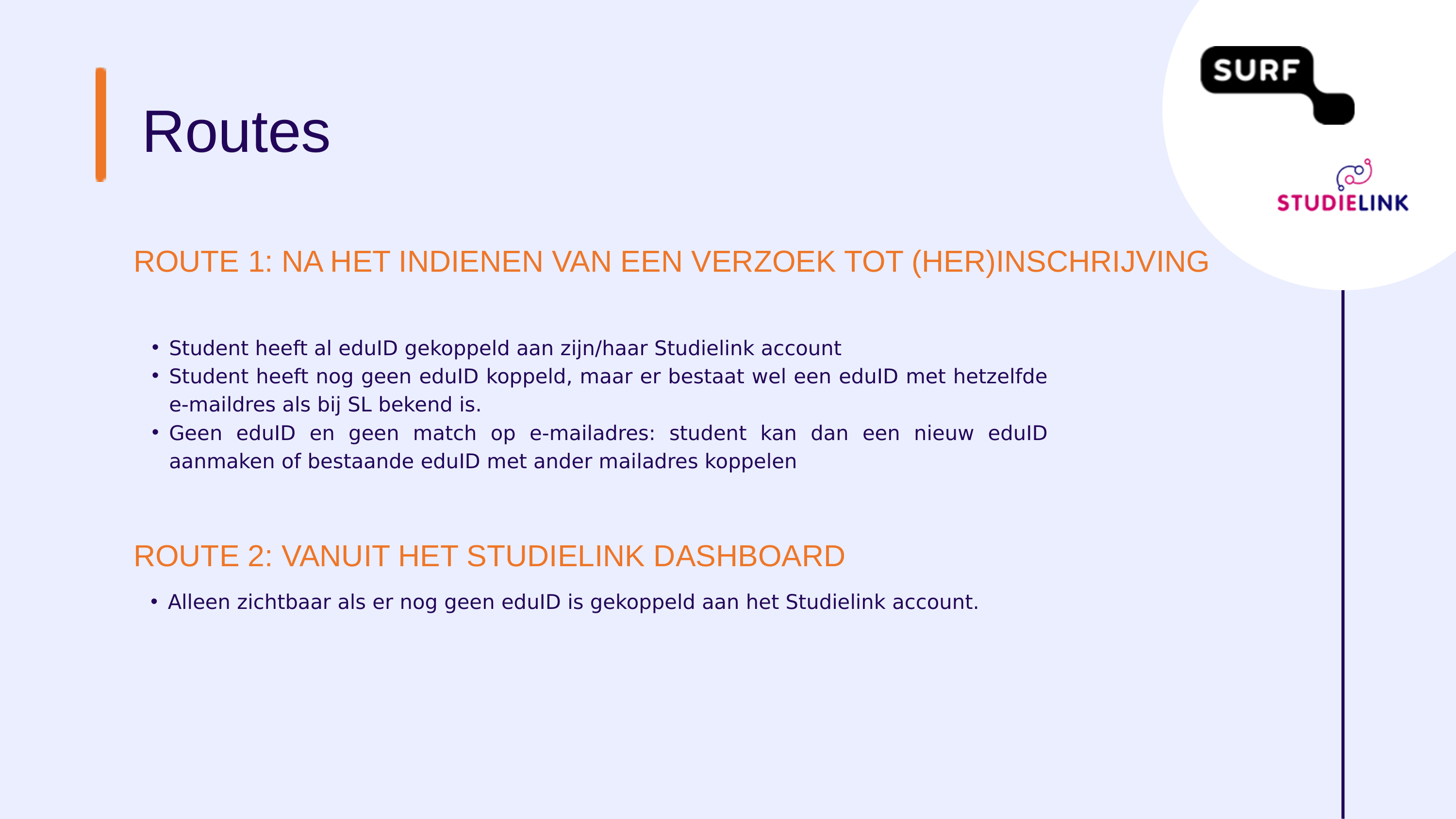

Routes

ROUTE 1: NA HET INDIENEN VAN EEN VERZOEK TOT (HER)INSCHRIJVING

Student heeft al eduID gekoppeld aan zijn/haar Studielink account
Student heeft nog geen eduID koppeld, maar er bestaat wel een eduID met hetzelfde e-maildres als bij SL bekend is.
Geen eduID en geen match op e-mailadres: student kan dan een nieuw eduID aanmaken of bestaande eduID met ander mailadres koppelen
ROUTE 2: VANUIT HET STUDIELINK DASHBOARD
Alleen zichtbaar als er nog geen eduID is gekoppeld aan het Studielink account.